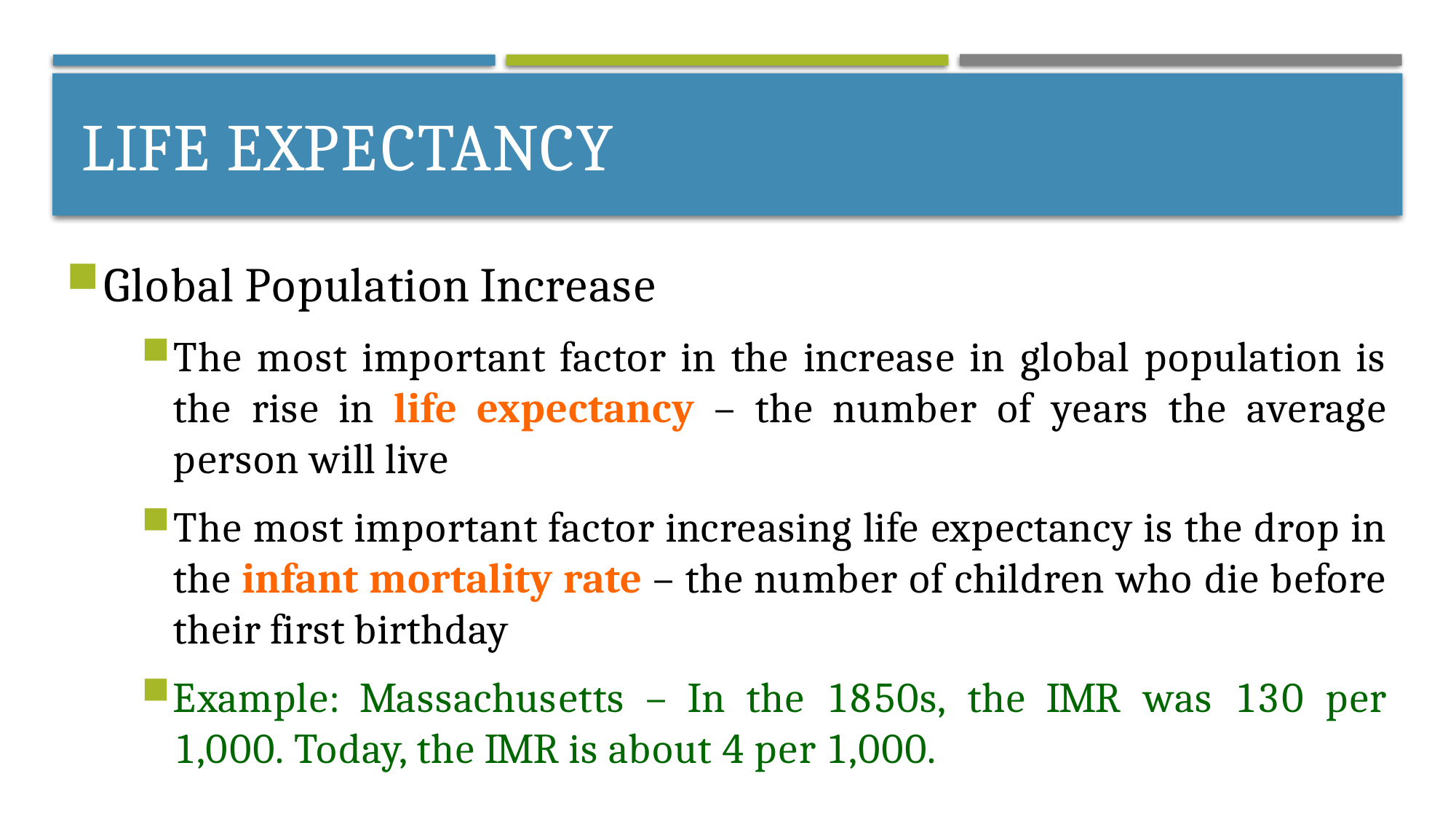

# Life expectancy
Global Population Increase
The most important factor in the increase in global population is the rise in life expectancy – the number of years the average person will live
The most important factor increasing life expectancy is the drop in the infant mortality rate – the number of children who die before their first birthday
Example: Massachusetts – In the 1850s, the IMR was 130 per 1,000. Today, the IMR is about 4 per 1,000.